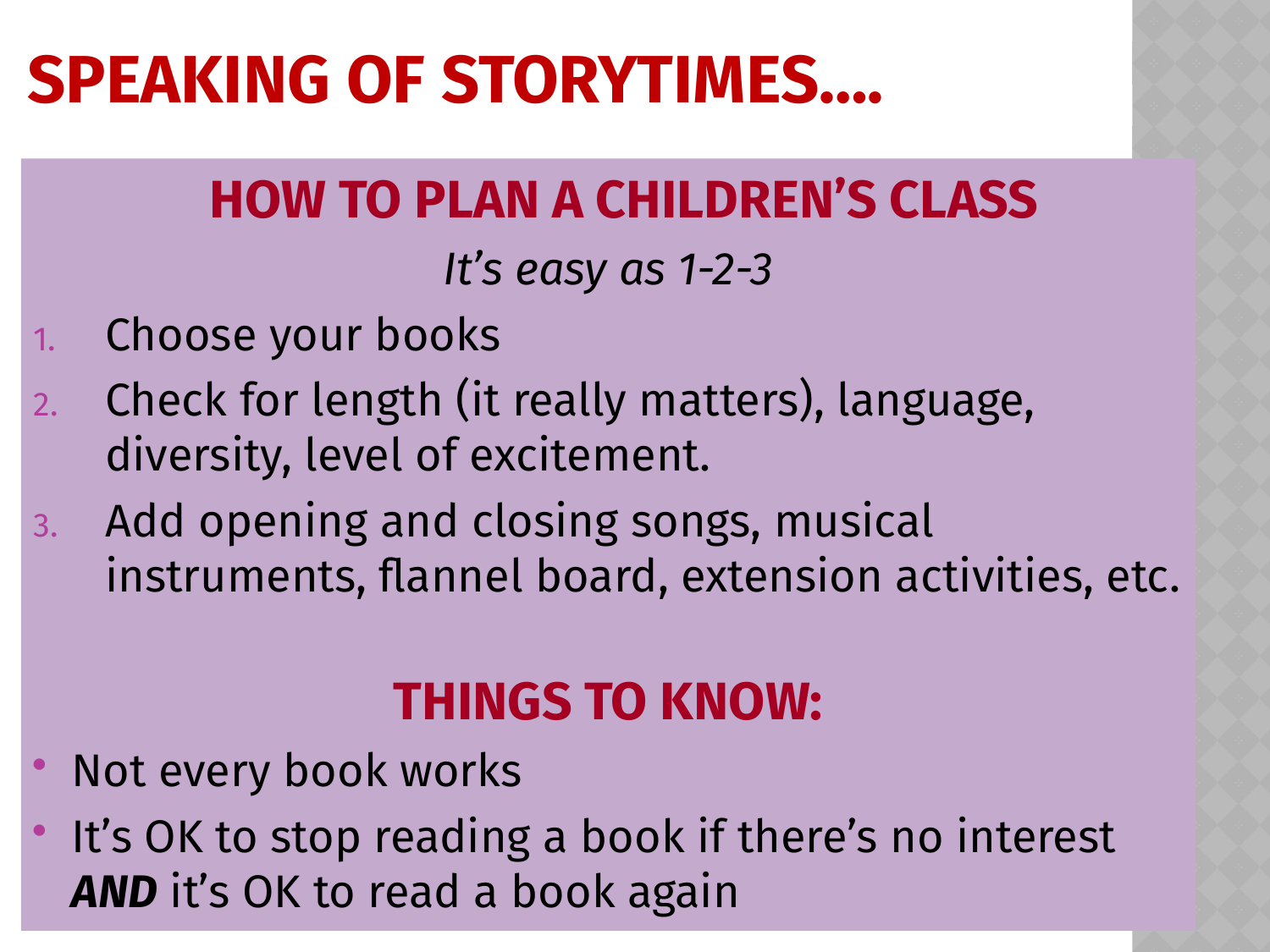

# Speaking of Storytimes….
	    How To Plan a Children’s Class
It’s easy as 1-2-3
Choose your books
Check for length (it really matters), language, diversity, level of excitement.
Add opening and closing songs, musical instruments, flannel board, extension activities, etc.
Things to know:
Not every book works
It’s OK to stop reading a book if there’s no interest AND it’s OK to read a book again